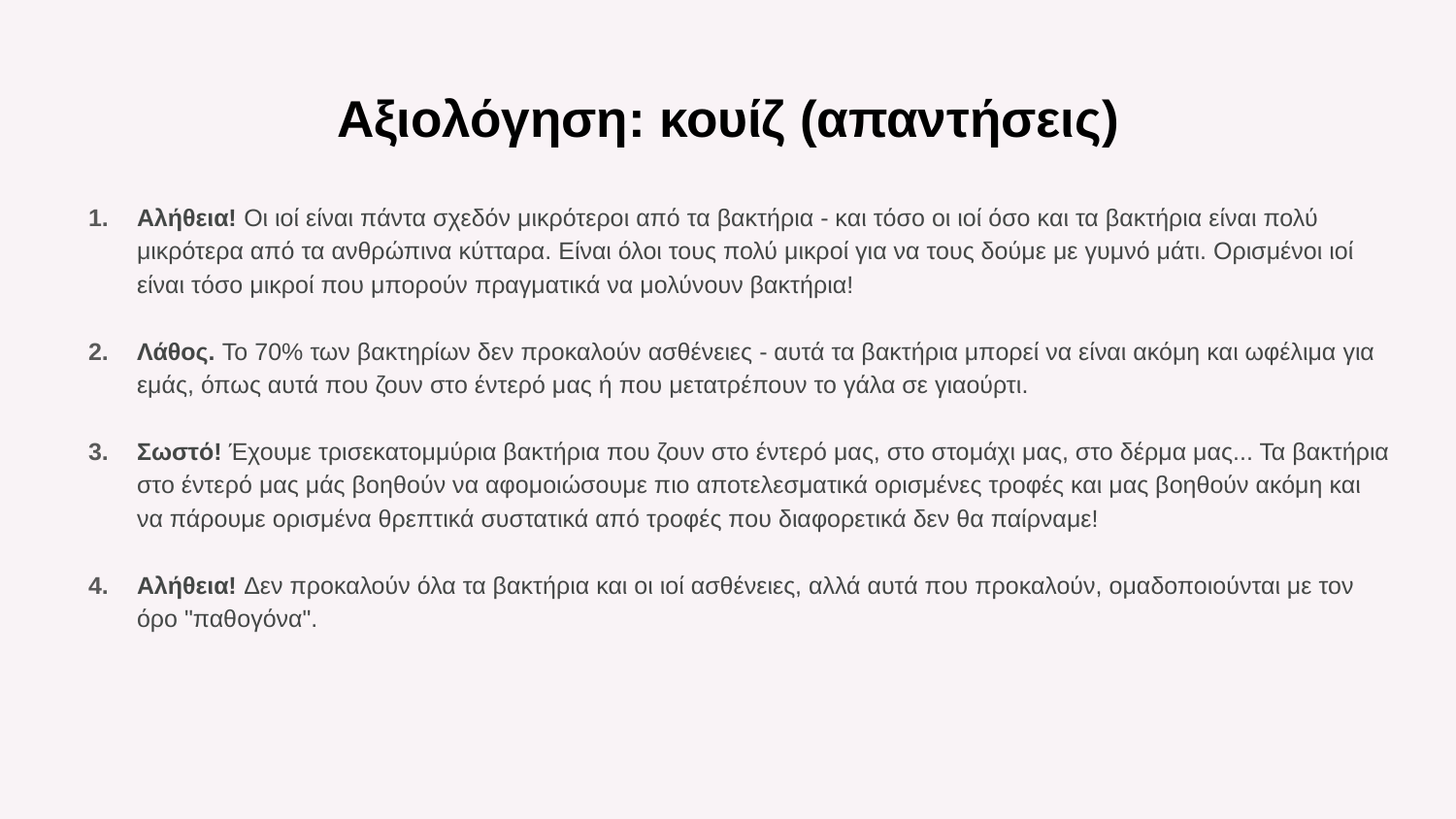

# Αξιολόγηση: κουίζ (απαντήσεις)
Αλήθεια! Οι ιοί είναι πάντα σχεδόν μικρότεροι από τα βακτήρια - και τόσο οι ιοί όσο και τα βακτήρια είναι πολύ μικρότερα από τα ανθρώπινα κύτταρα. Είναι όλοι τους πολύ μικροί για να τους δούμε με γυμνό μάτι. Ορισμένοι ιοί είναι τόσο μικροί που μπορούν πραγματικά να μολύνουν βακτήρια!

Λάθος. Το 70% των βακτηρίων δεν προκαλούν ασθένειες - αυτά τα βακτήρια μπορεί να είναι ακόμη και ωφέλιμα για εμάς, όπως αυτά που ζουν στο έντερό μας ή που μετατρέπουν το γάλα σε γιαούρτι.

Σωστό! Έχουμε τρισεκατομμύρια βακτήρια που ζουν στο έντερό μας, στο στομάχι μας, στο δέρμα μας... Τα βακτήρια στο έντερό μας μάς βοηθούν να αφομοιώσουμε πιο αποτελεσματικά ορισμένες τροφές και μας βοηθούν ακόμη και να πάρουμε ορισμένα θρεπτικά συστατικά από τροφές που διαφορετικά δεν θα παίρναμε!

Αλήθεια! Δεν προκαλούν όλα τα βακτήρια και οι ιοί ασθένειες, αλλά αυτά που προκαλούν, ομαδοποιούνται με τον όρο "παθογόνα".